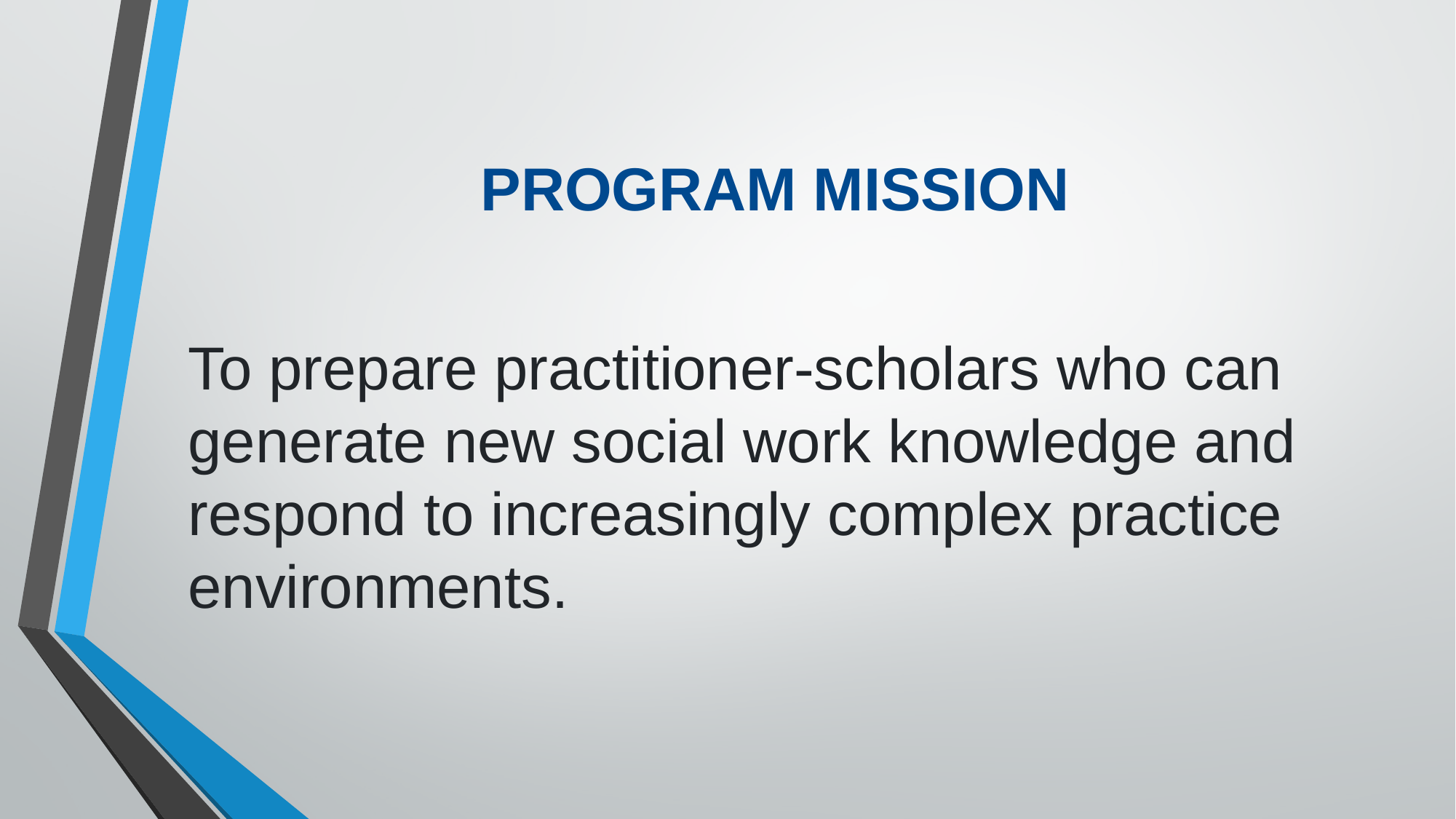

# PROGRAM MISSION
To prepare practitioner-scholars who can generate new social work knowledge and respond to increasingly complex practice environments.